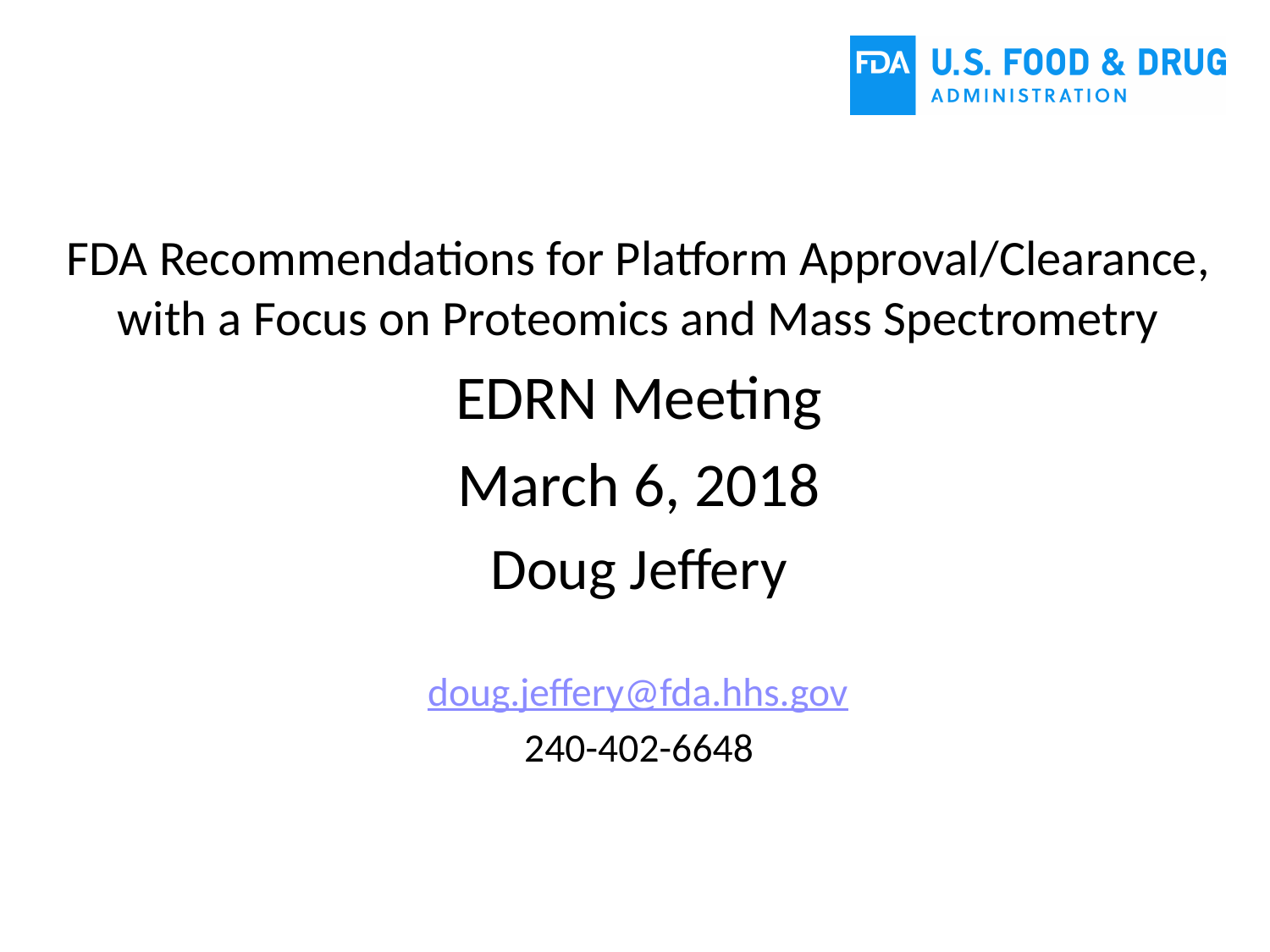

FDA Recommendations for Platform Approval/Clearance, with a Focus on Proteomics and Mass Spectrometry
EDRN Meeting
March 6, 2018
Doug Jeffery

doug.jeffery@fda.hhs.gov
240-402-6648